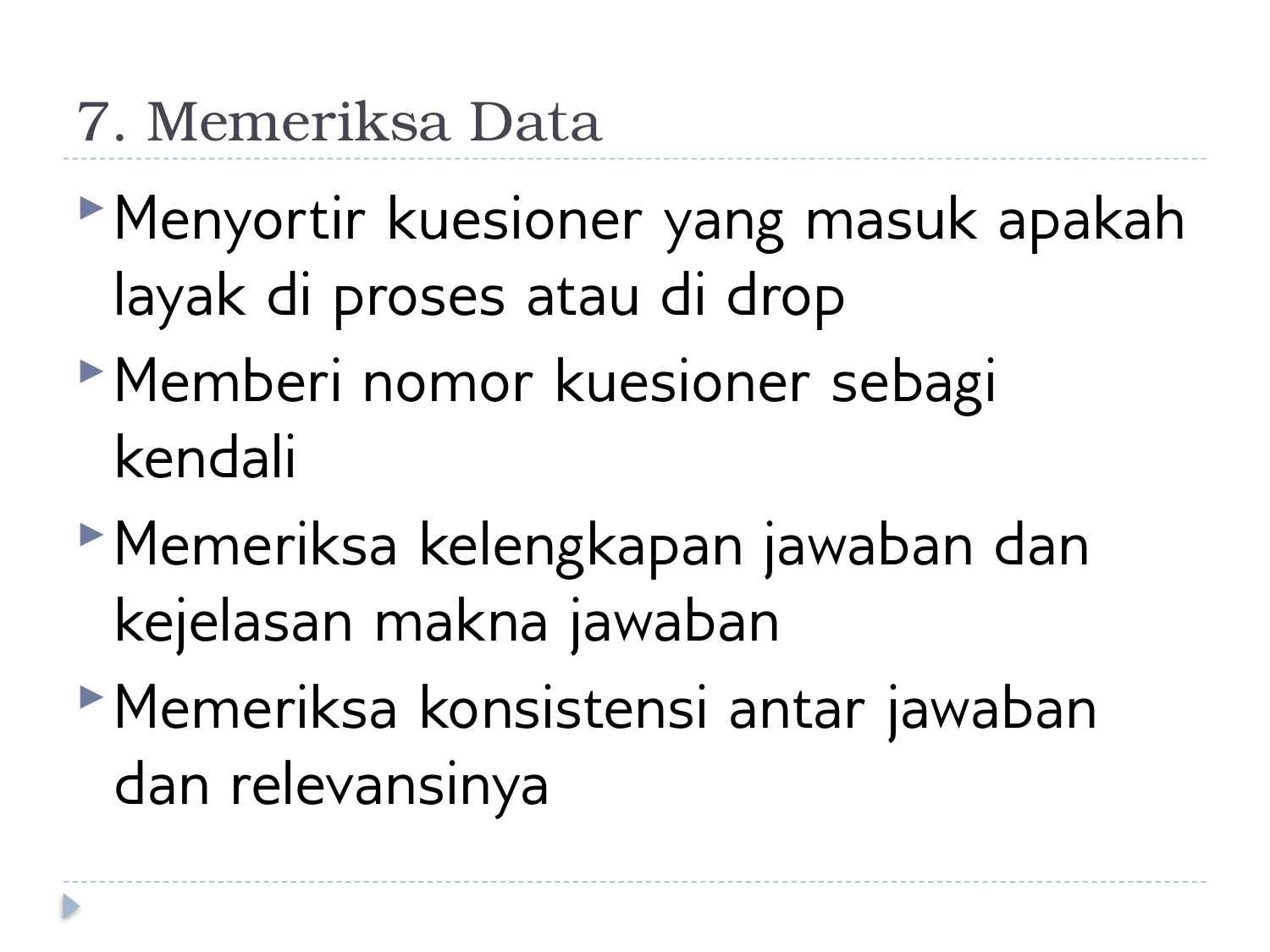

# 7. Memeriksa Data
Menyortir kuesioner yang masuk apakah layak di proses atau di drop
Memberi nomor kuesioner sebagi kendali
Memeriksa kelengkapan jawaban dan kejelasan makna jawaban
Memeriksa konsistensi antar jawaban dan relevansinya